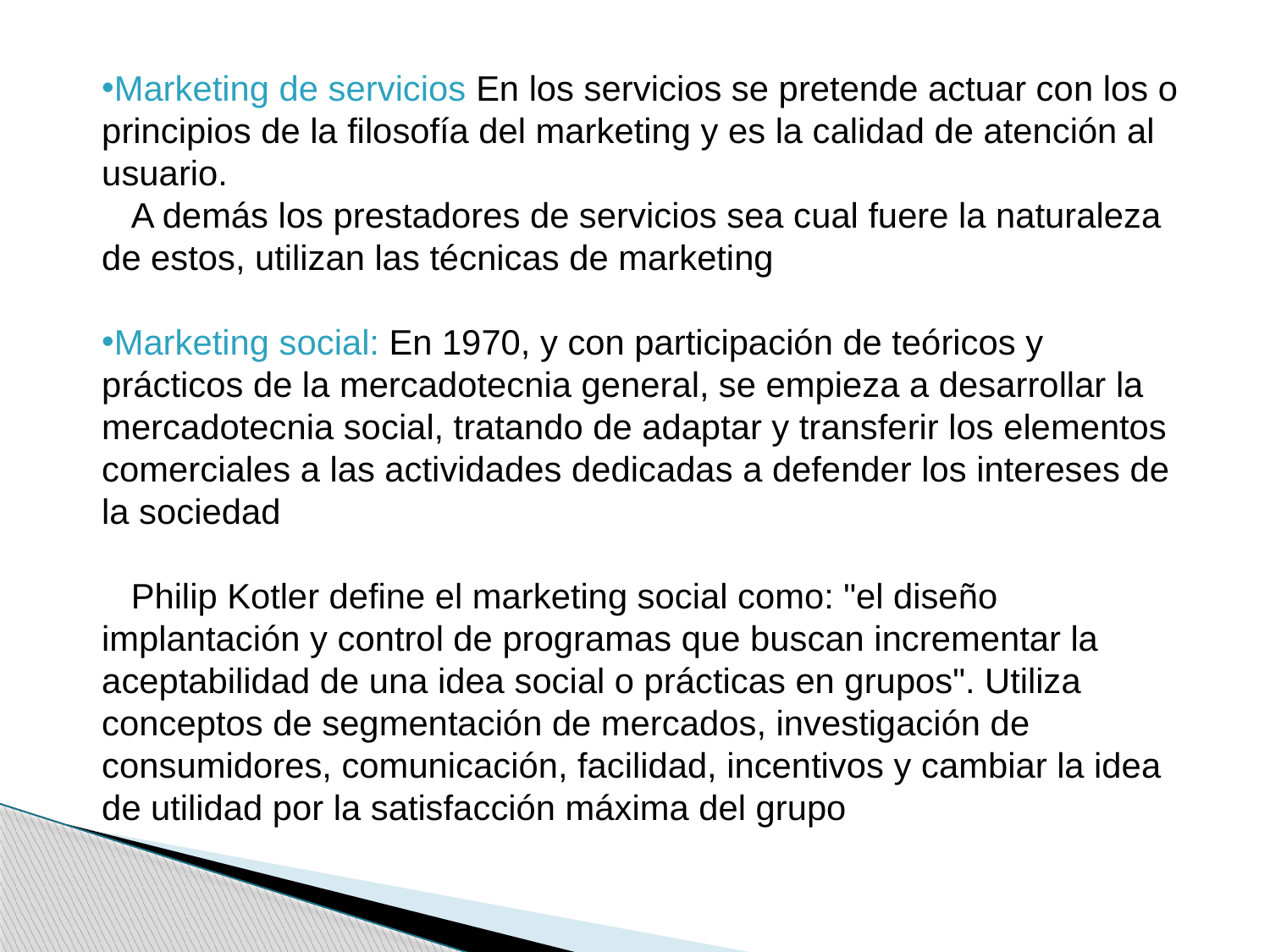

Marketing de servicios En los servicios se pretende actuar con los o principios de la filosofía del marketing y es la calidad de atención al usuario.
   A demás los prestadores de servicios sea cual fuere la naturaleza de estos, utilizan las técnicas de marketing

Marketing social: En 1970, y con participación de teóricos y prácticos de la mercadotecnia general, se empieza a desarrollar la mercadotecnia social, tratando de adaptar y transferir los elementos comerciales a las actividades dedicadas a defender los intereses de la sociedad

   Philip Kotler define el marketing social como: "el diseño implantación y control de programas que buscan incrementar la aceptabilidad de una idea social o prácticas en grupos". Utiliza conceptos de segmentación de mercados, investigación de consumidores, comunicación, facilidad, incentivos y cambiar la idea de utilidad por la satisfacción máxima del grupo